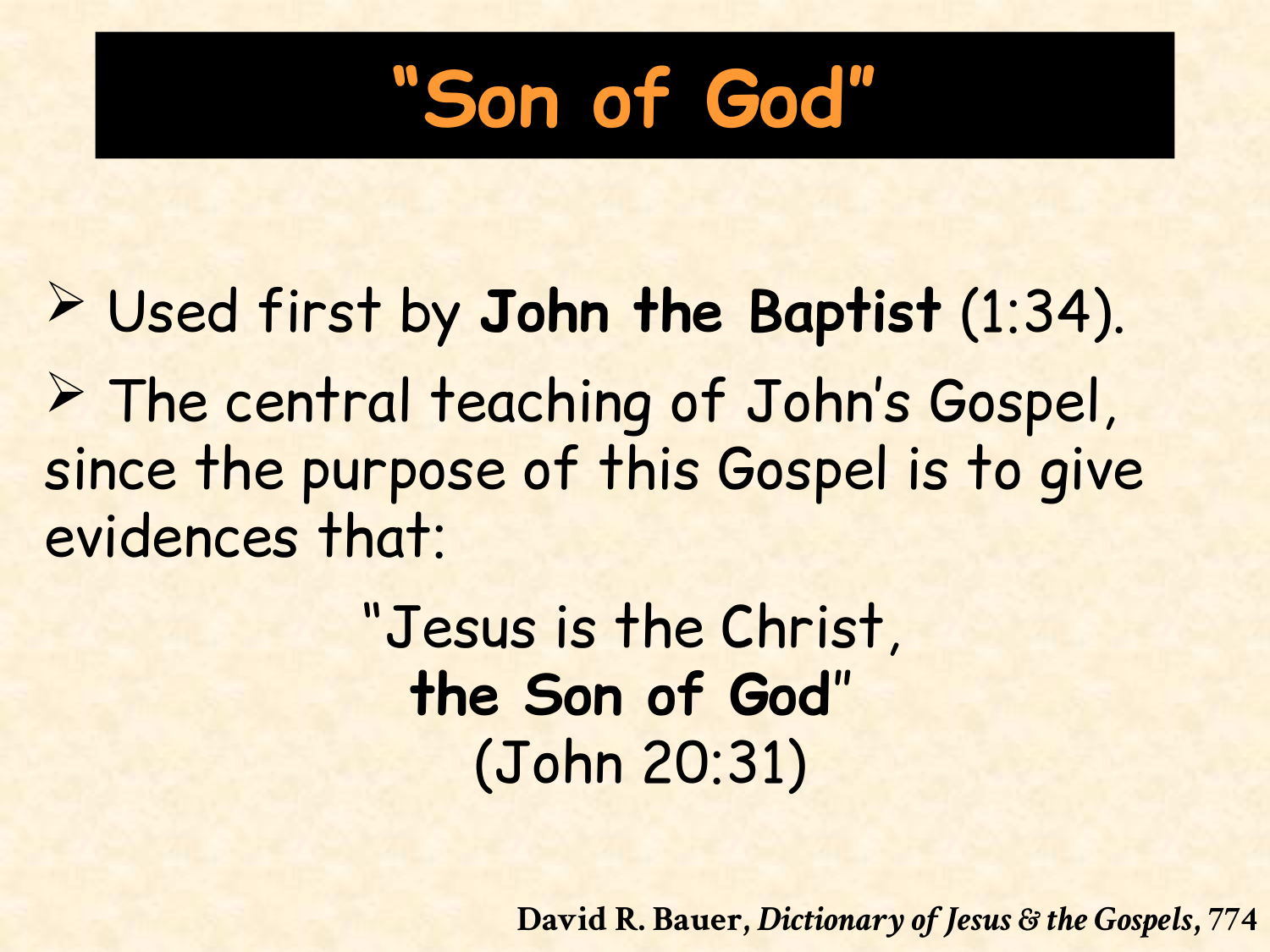

# “Son of God”
 Used first by John the Baptist (1:34).
 The central teaching of John’s Gospel, since the purpose of this Gospel is to give evidences that:
“Jesus is the Christ,
the Son of God”
(John 20:31)
David R. Bauer, Dictionary of Jesus & the Gospels, 774